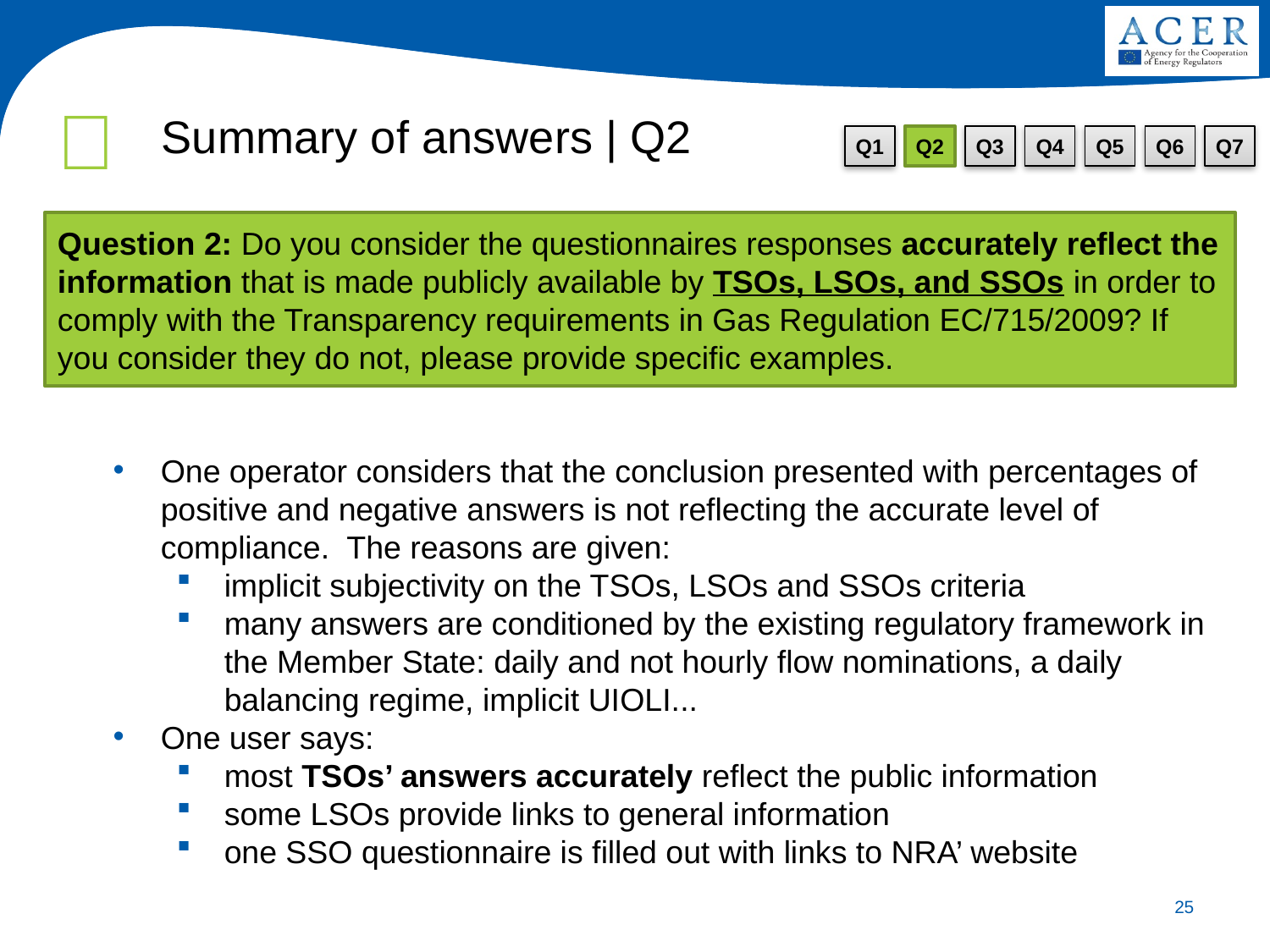

Summary of answers | Q2
# Consulta Pública sobre harmonização das tarifas de interligação de gás natural entre Portugal e Espanha
Q1
Q2
Q3
Q4
Q5
Q6
Q7
Question 2: Do you consider the questionnaires responses accurately reflect the information that is made publicly available by TSOs, LSOs, and SSOs in order to comply with the Transparency requirements in Gas Regulation EC/715/2009? If you consider they do not, please provide specific examples.

One operator considers that the conclusion presented with percentages of positive and negative answers is not reflecting the accurate level of compliance.  The reasons are given:
implicit subjectivity on the TSOs, LSOs and SSOs criteria
many answers are conditioned by the existing regulatory framework in the Member State: daily and not hourly flow nominations, a daily balancing regime, implicit UIOLI...
One user says:
most TSOs’ answers accurately reflect the public information
some LSOs provide links to general information
one SSO questionnaire is filled out with links to NRA’ website